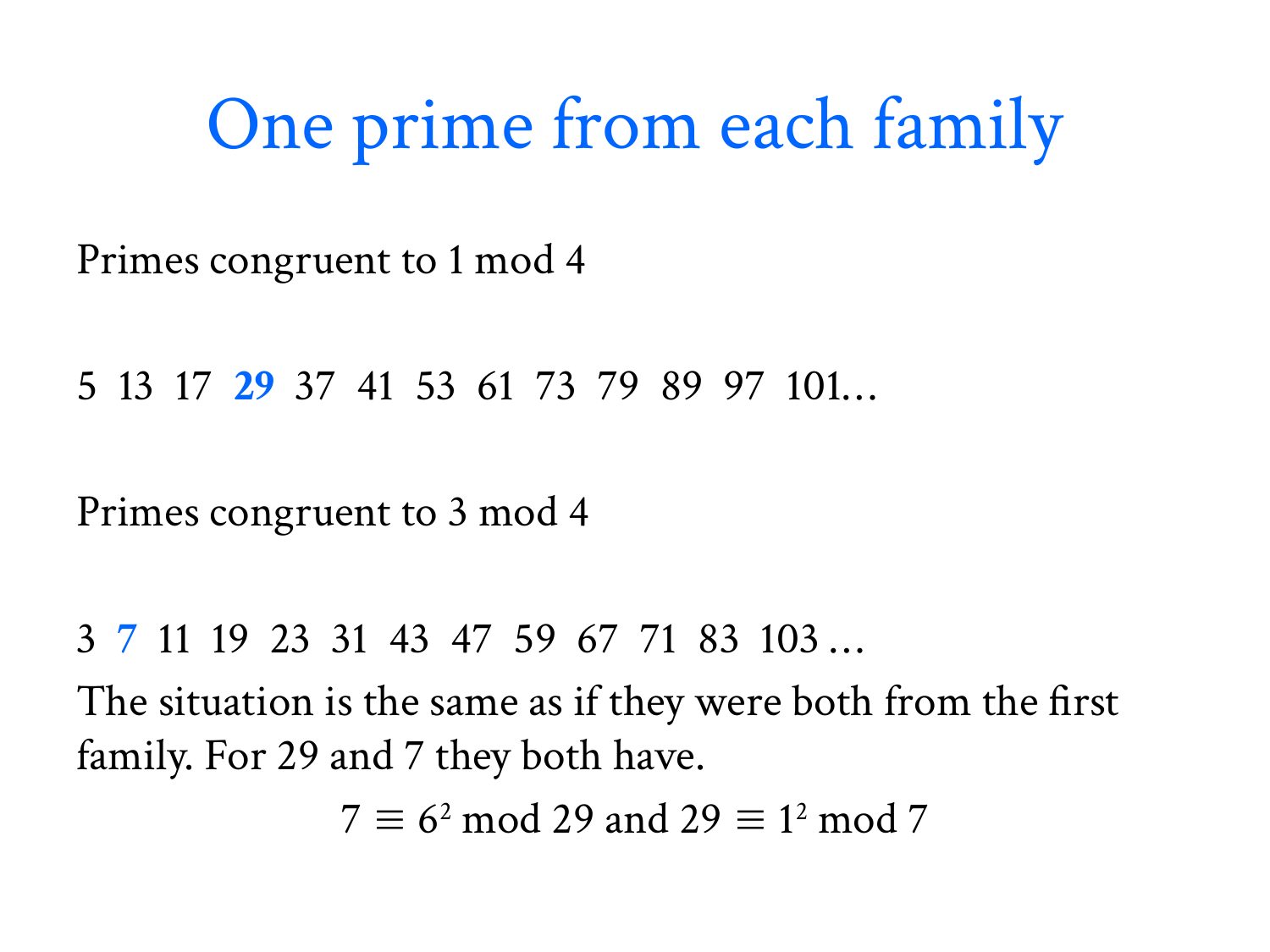

# One prime from each family
Primes congruent to 1 mod 4

5  13  17  29  37  41  53  61  73  79  89  97  101…

Primes congruent to 3 mod 4

3  7  11  19  23  31  43  47  59  67  71  83  103 …
The situation is the same as if they were both from the first family. For 29 and 7 they both have.
7 ≡ 62 mod 29 and 29 ≡ 12 mod 7